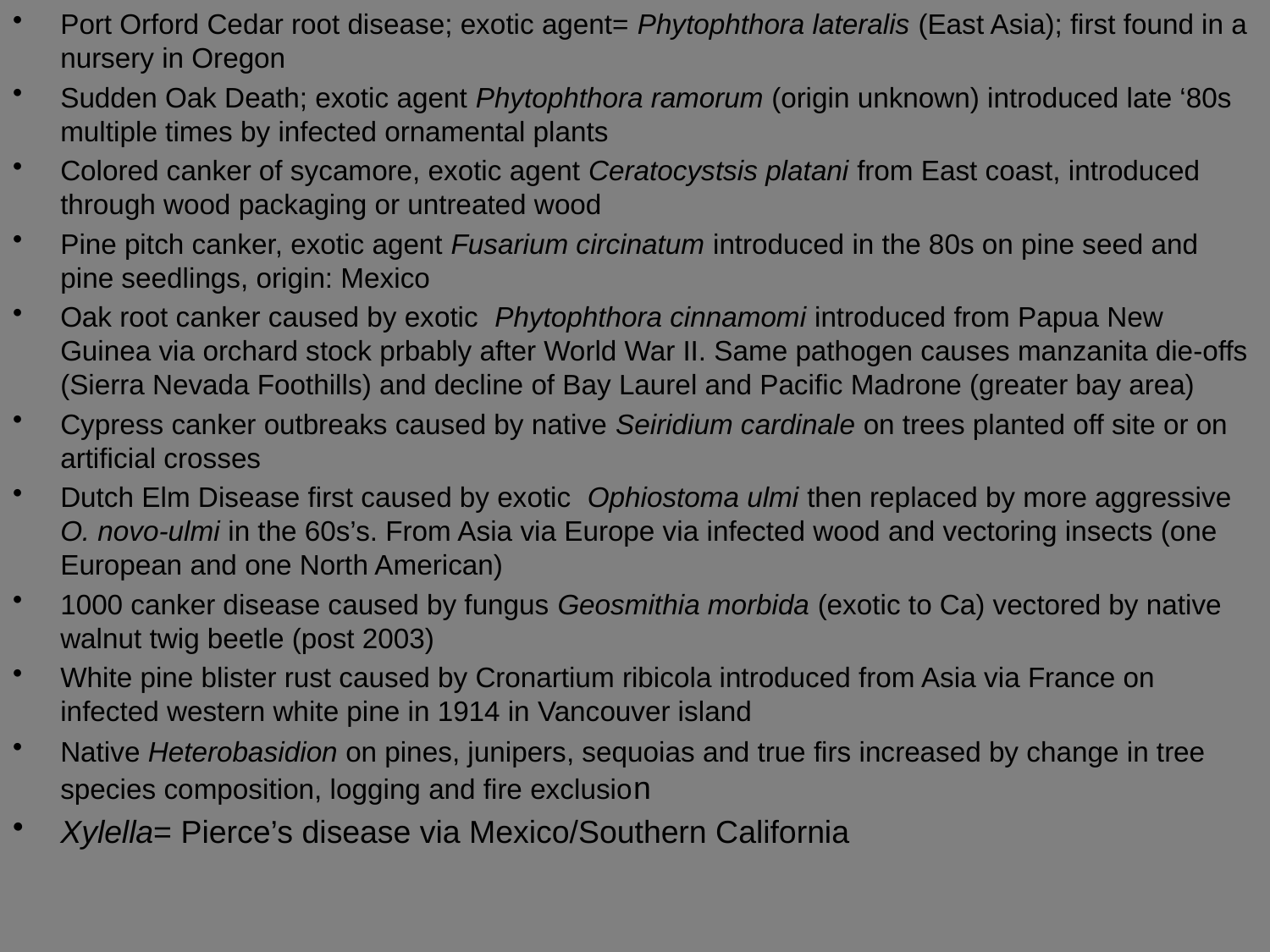

Port Orford Cedar root disease; exotic agent= Phytophthora lateralis (East Asia); first found in a nursery in Oregon
Sudden Oak Death; exotic agent Phytophthora ramorum (origin unknown) introduced late ‘80s multiple times by infected ornamental plants
Colored canker of sycamore, exotic agent Ceratocystsis platani from East coast, introduced through wood packaging or untreated wood
Pine pitch canker, exotic agent Fusarium circinatum introduced in the 80s on pine seed and pine seedlings, origin: Mexico
Oak root canker caused by exotic  Phytophthora cinnamomi introduced from Papua New Guinea via orchard stock prbably after World War II. Same pathogen causes manzanita die-offs (Sierra Nevada Foothills) and decline of Bay Laurel and Pacific Madrone (greater bay area)
Cypress canker outbreaks caused by native Seiridium cardinale on trees planted off site or on artificial crosses
Dutch Elm Disease first caused by exotic  Ophiostoma ulmi then replaced by more aggressive O. novo-ulmi in the 60s’s. From Asia via Europe via infected wood and vectoring insects (one European and one North American)
1000 canker disease caused by fungus Geosmithia morbida (exotic to Ca) vectored by native walnut twig beetle (post 2003)
White pine blister rust caused by Cronartium ribicola introduced from Asia via France on infected western white pine in 1914 in Vancouver island
Native Heterobasidion on pines, junipers, sequoias and true firs increased by change in tree species composition, logging and fire exclusion
Xylella= Pierce’s disease via Mexico/Southern California